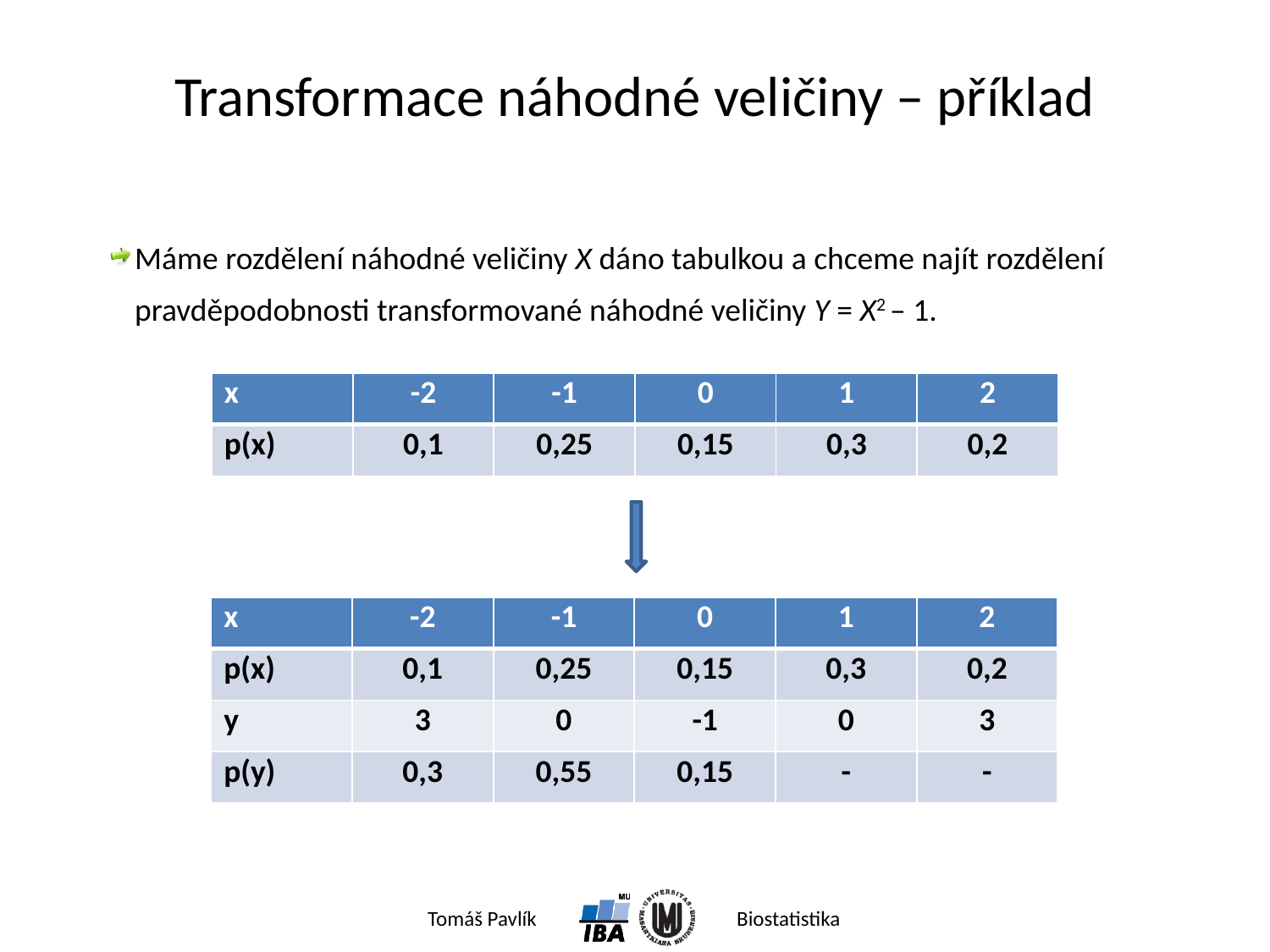

# Transformace náhodné veličiny – příklad
Máme rozdělení náhodné veličiny X dáno tabulkou a chceme najít rozdělení pravděpodobnosti transformované náhodné veličiny Y = X2 – 1.
| x | -2 | -1 | 0 | 1 | 2 |
| --- | --- | --- | --- | --- | --- |
| p(x) | 0,1 | 0,25 | 0,15 | 0,3 | 0,2 |

| x | -2 | -1 | 0 | 1 | 2 |
| --- | --- | --- | --- | --- | --- |
| p(x) | 0,1 | 0,25 | 0,15 | 0,3 | 0,2 |
| y | 3 | 0 | -1 | 0 | 3 |
| p(y) | 0,3 | 0,55 | 0,15 | - | - |